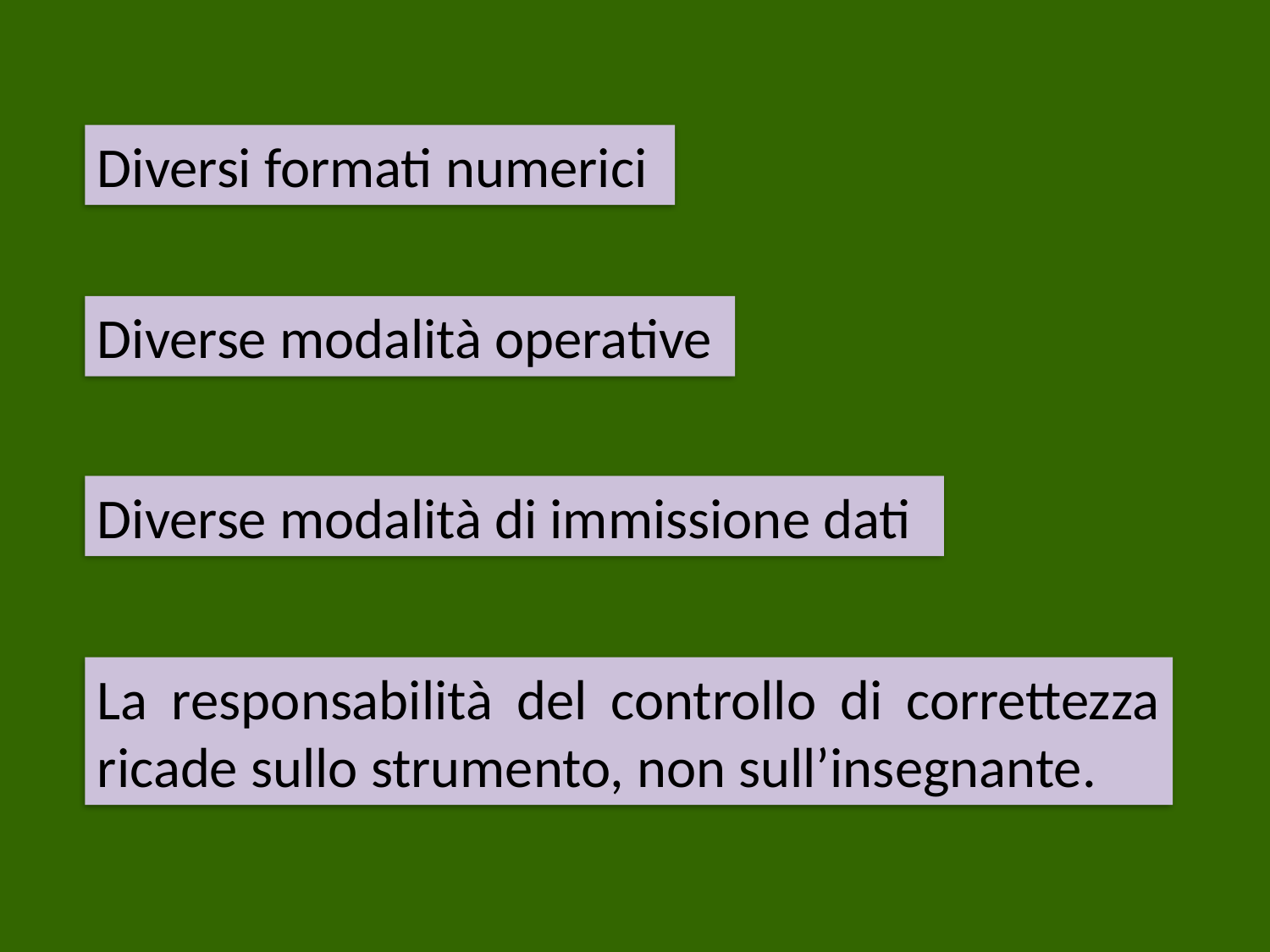

Diversi formati numerici
Diverse modalità operative
Diverse modalità di immissione dati
La responsabilità del controllo di correttezza ricade sullo strumento, non sull’insegnante.